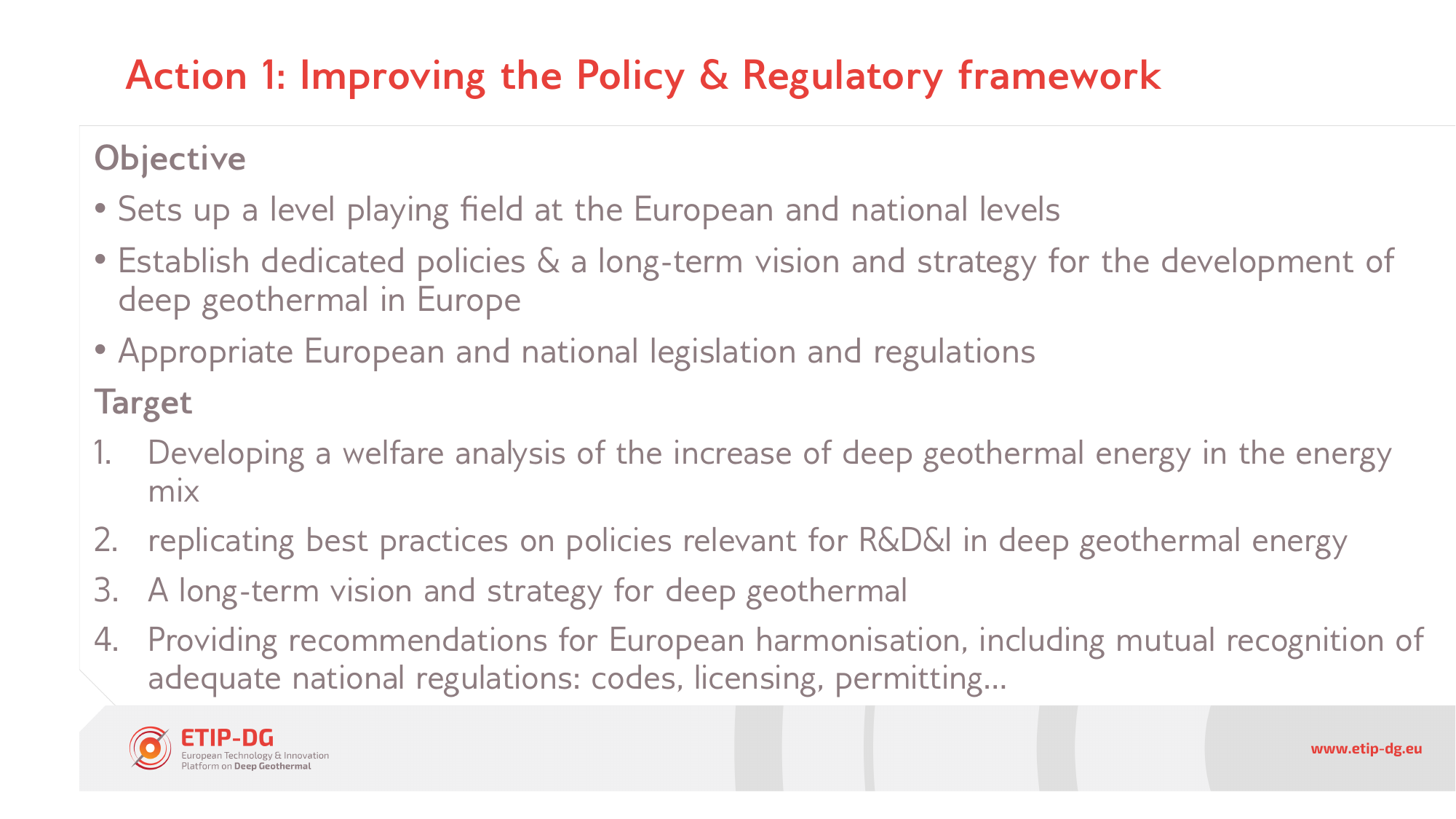

# Action 1: Improving the Policy & Regulatory framework
Objective
Sets up a level playing field at the European and national levels
Establish dedicated policies & a long-term vision and strategy for the development of deep geothermal in Europe
Appropriate European and national legislation and regulations
Target
Developing a welfare analysis of the increase of deep geothermal energy in the energy mix
replicating best practices on policies relevant for R&D&I in deep geothermal energy
A long-term vision and strategy for deep geothermal
Providing recommendations for European harmonisation, including mutual recognition of adequate national regulations: codes, licensing, permitting…